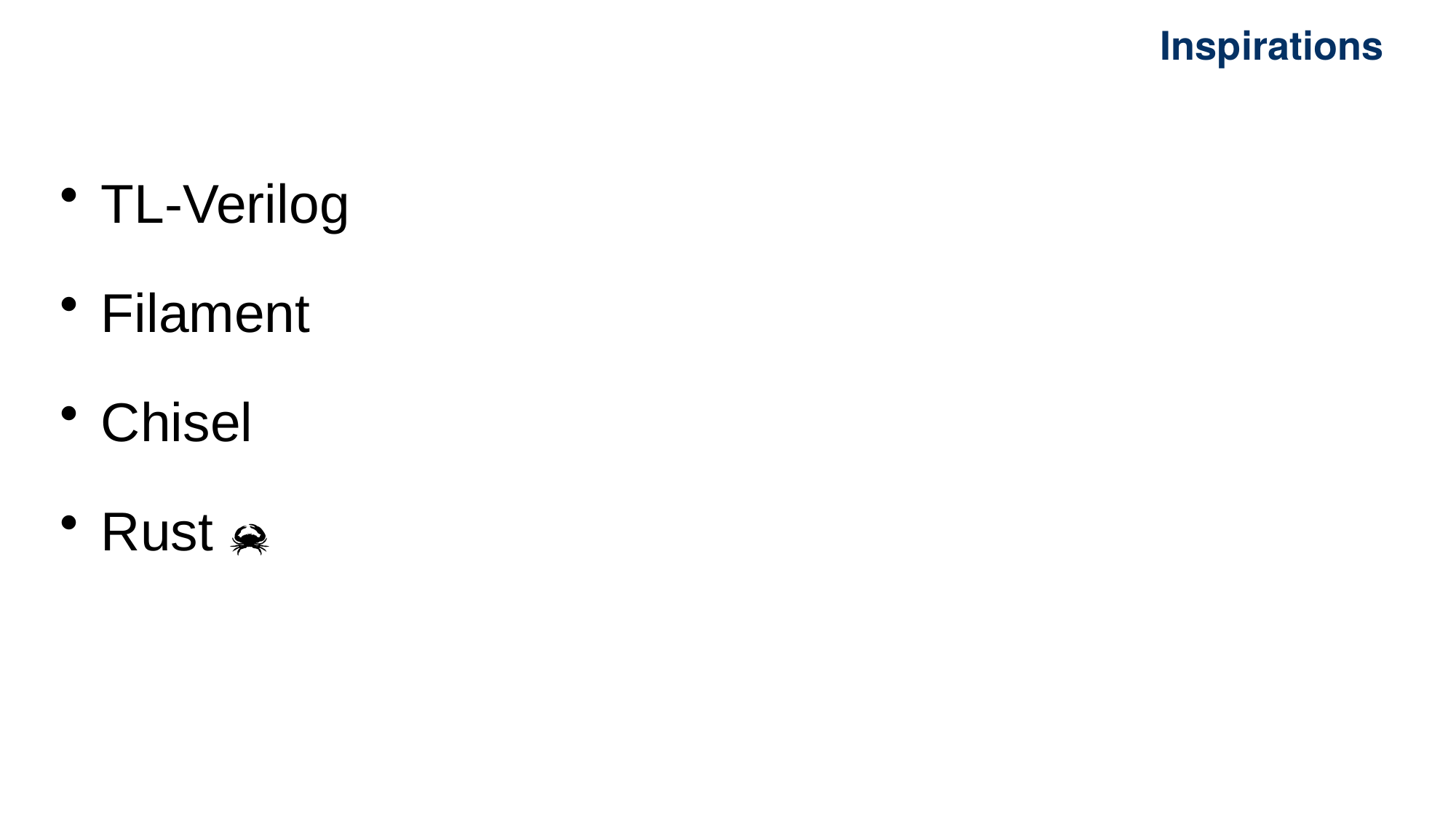

# Inspirations
TL-Verilog
Filament
Chisel
Rust 🦀